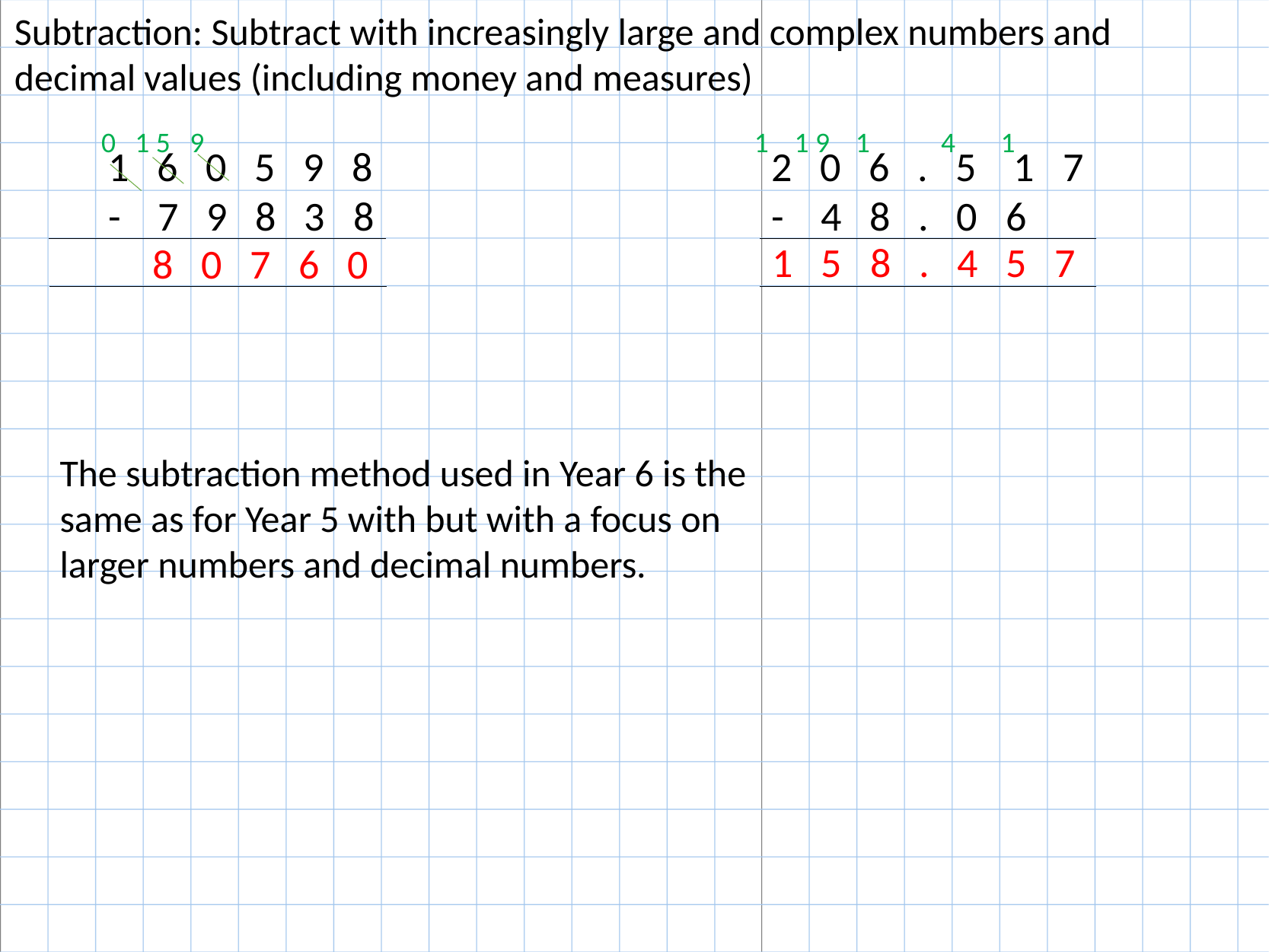

Subtraction: Subtract with increasingly large and complex numbers and decimal values (including money and measures)
0   1 5   9
1    1 9    1           4       1
1   6   0   5   9   8
-    7   9   8   3   8
2   0   6   .   5    1   7
-    4   8   .   0   6
1   5   8   .   4   5   7
8   0   7   6   0
The subtraction method used in Year 6 is the same as for Year 5 with but with a focus on larger numbers and decimal numbers.